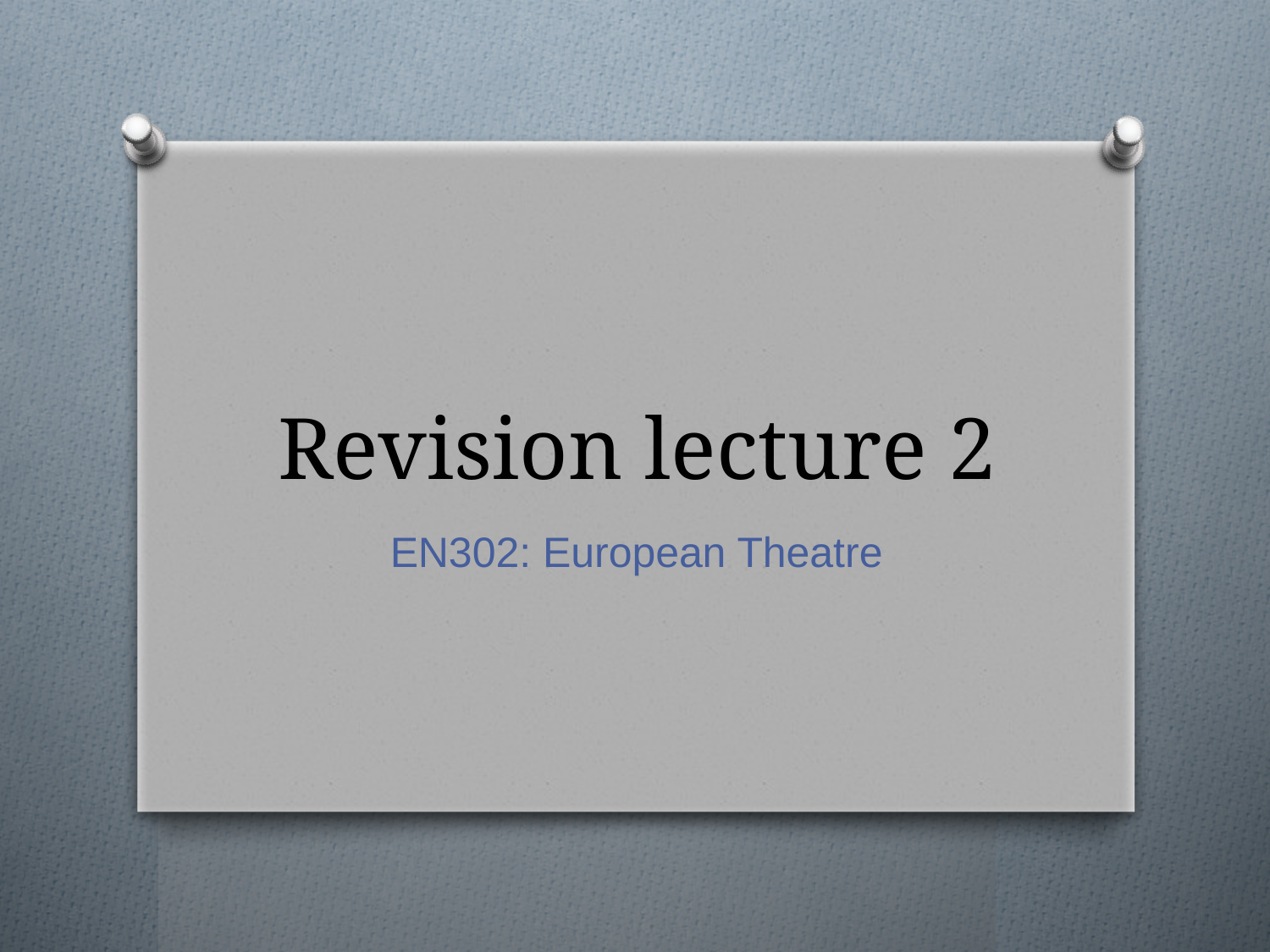

# Revision lecture 2
EN302: European Theatre